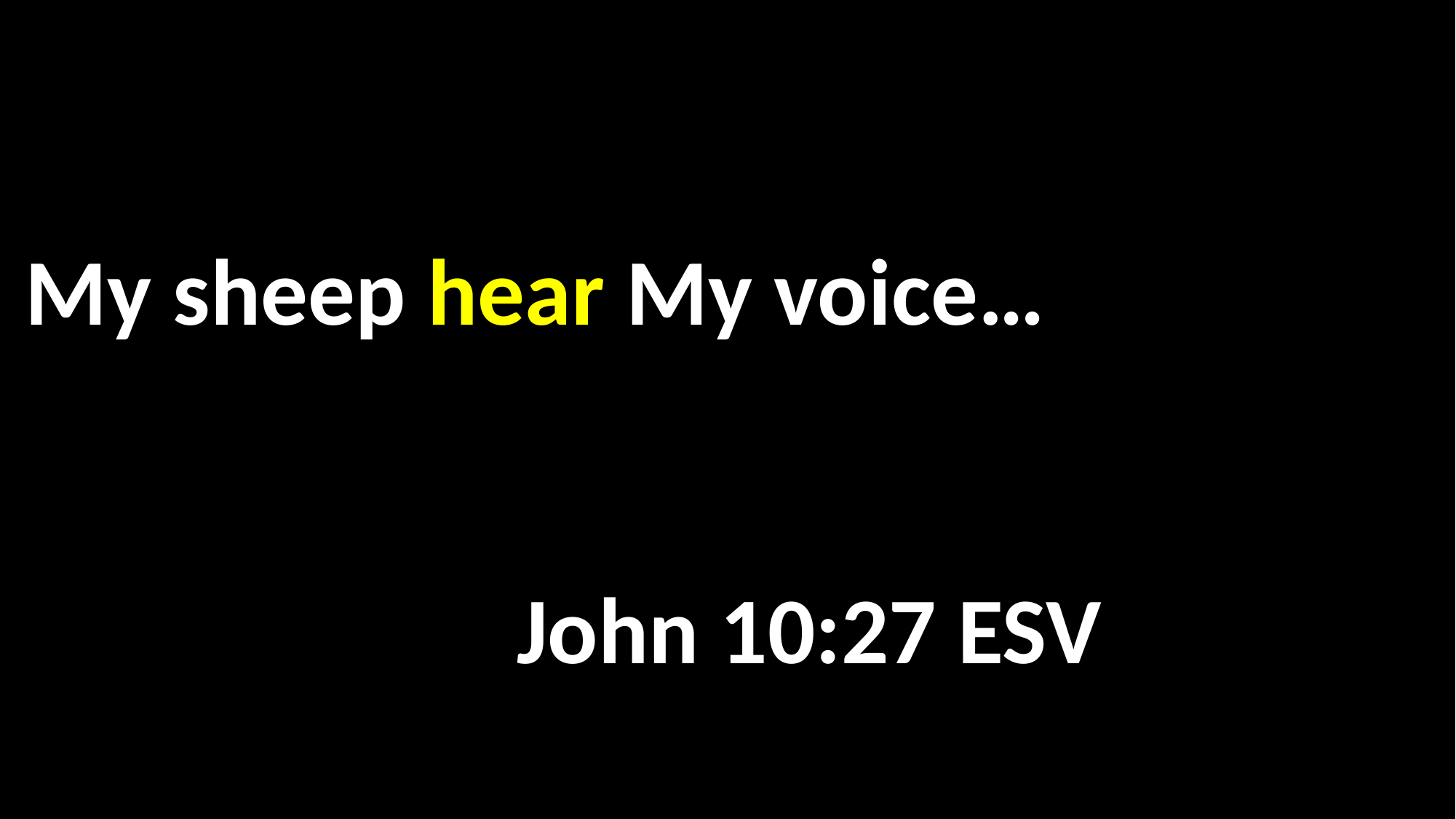

My sheep hear My voice…														     																	                  John 10:27 ESV